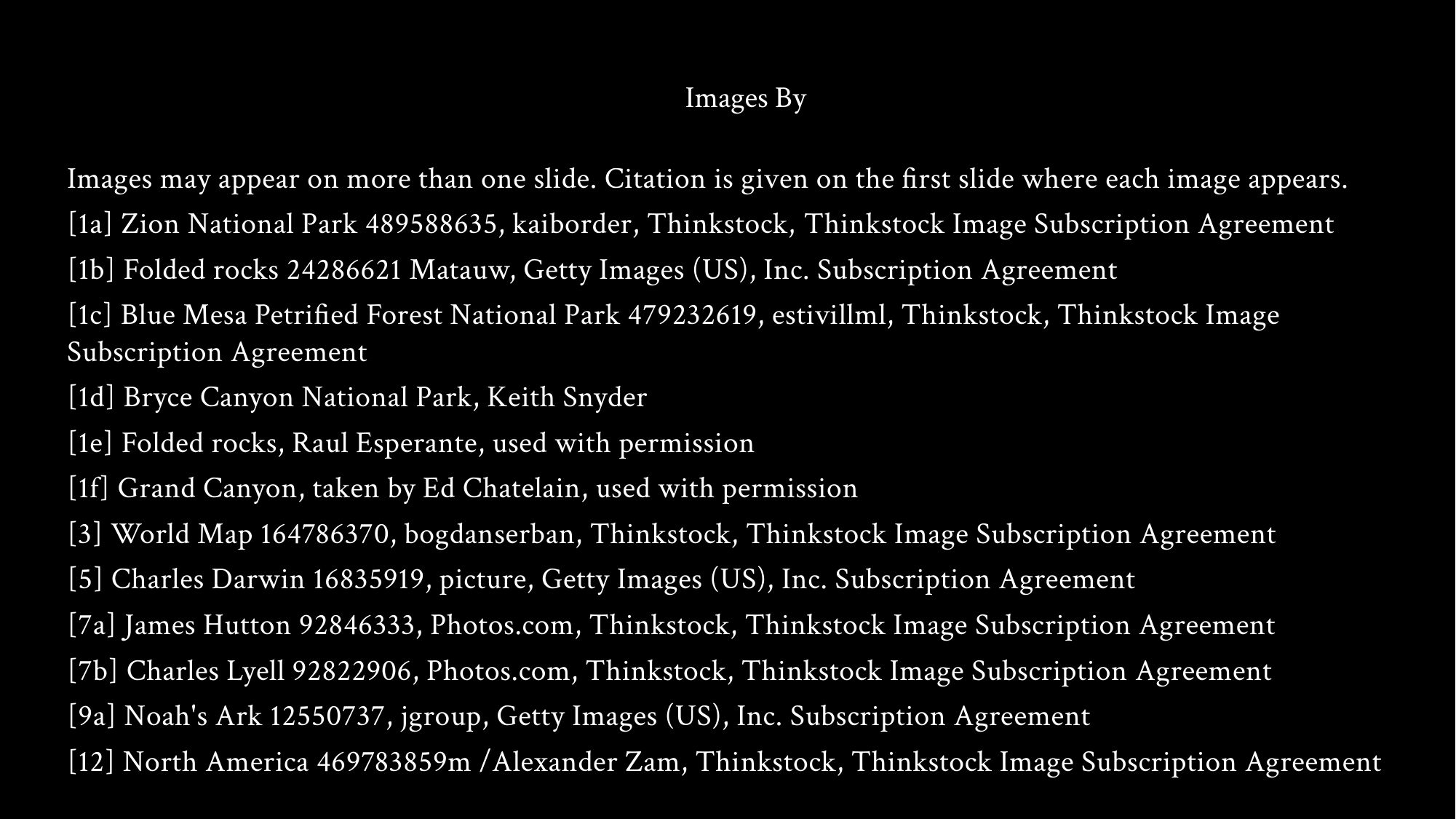

Images By
Images may appear on more than one slide. Citation is given on the first slide where each image appears.
[1a] Zion National Park 489588635, kaiborder, Thinkstock, Thinkstock Image Subscription Agreement
[1b] Folded rocks 24286621 Matauw, Getty Images (US), Inc. Subscription Agreement
[1c] Blue Mesa Petrified Forest National Park 479232619, estivillml, Thinkstock, Thinkstock Image Subscription Agreement
[1d] Bryce Canyon National Park, Keith Snyder
[1e] Folded rocks, Raul Esperante, used with permission
[1f] Grand Canyon, taken by Ed Chatelain, used with permission
[3] World Map 164786370, bogdanserban, Thinkstock, Thinkstock Image Subscription Agreement
[5] Charles Darwin 16835919, picture, Getty Images (US), Inc. Subscription Agreement
[7a] James Hutton 92846333, Photos.com, Thinkstock, Thinkstock Image Subscription Agreement
[7b] Charles Lyell 92822906, Photos.com, Thinkstock, Thinkstock Image Subscription Agreement
[9a] Noah's Ark 12550737, jgroup, Getty Images (US), Inc. Subscription Agreement
[12] North America 469783859m /Alexander Zam, Thinkstock, Thinkstock Image Subscription Agreement